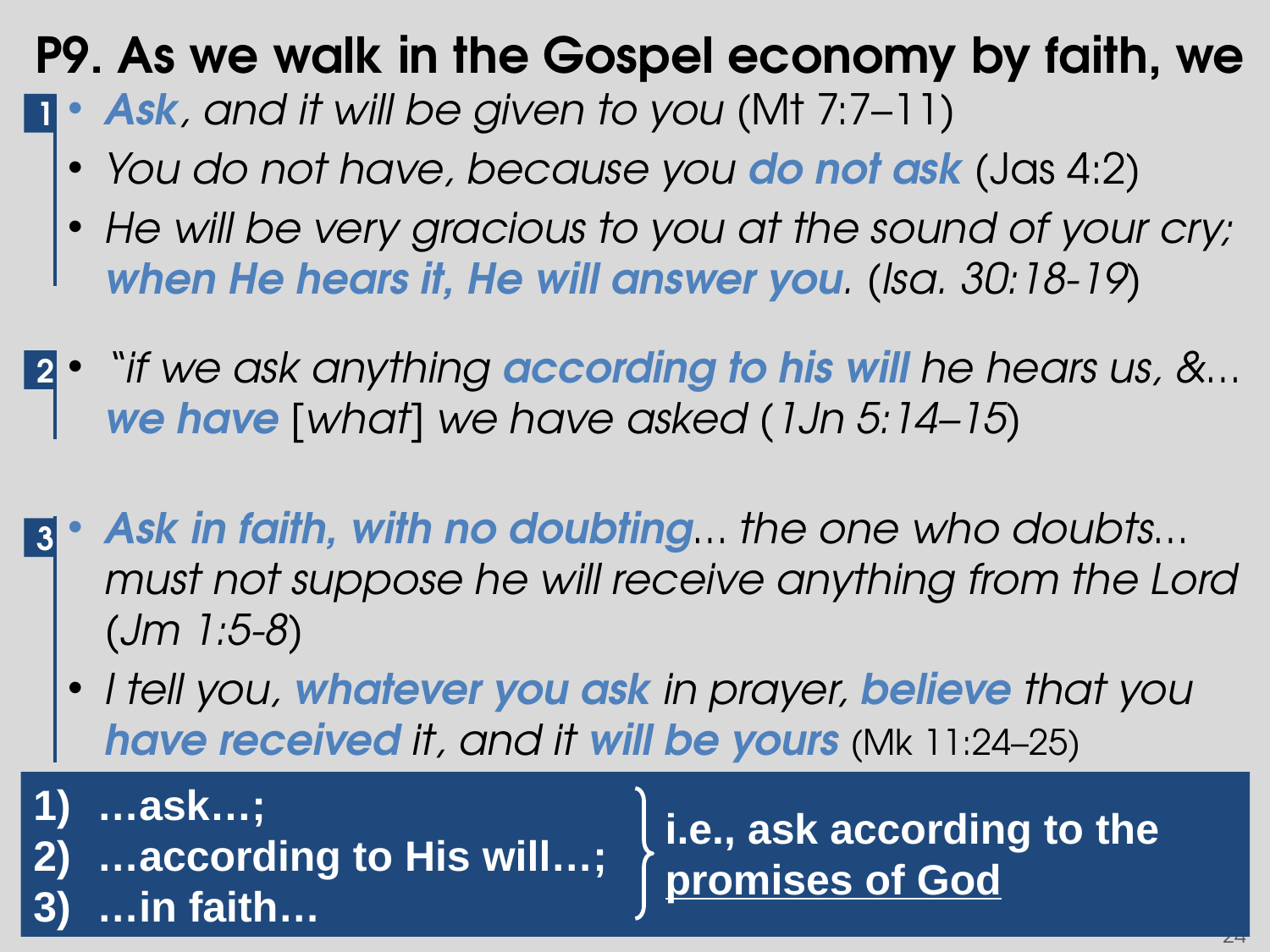

# P9. As we walk in the Gospel economy by faith, we
Ask, and it will be given to you (Mt 7:7–11)
You do not have, because you do not ask (Jas 4:2)
He will be very gracious to you at the sound of your cry; when He hears it, He will answer you. (Isa. 30:18-19)
“if we ask anything according to his will he hears us, &… we have [what] we have asked (1Jn 5:14–15)
Ask in faith, with no doubting… the one who doubts… must not suppose he will receive anything from the Lord (Jm 1:5-8)
I tell you, whatever you ask in prayer, believe that you have received it, and it will be yours (Mk 11:24–25)

1
2
3
…ask…;
…according to His will…;
…in faith…

i.e., ask according to the promises of God
24